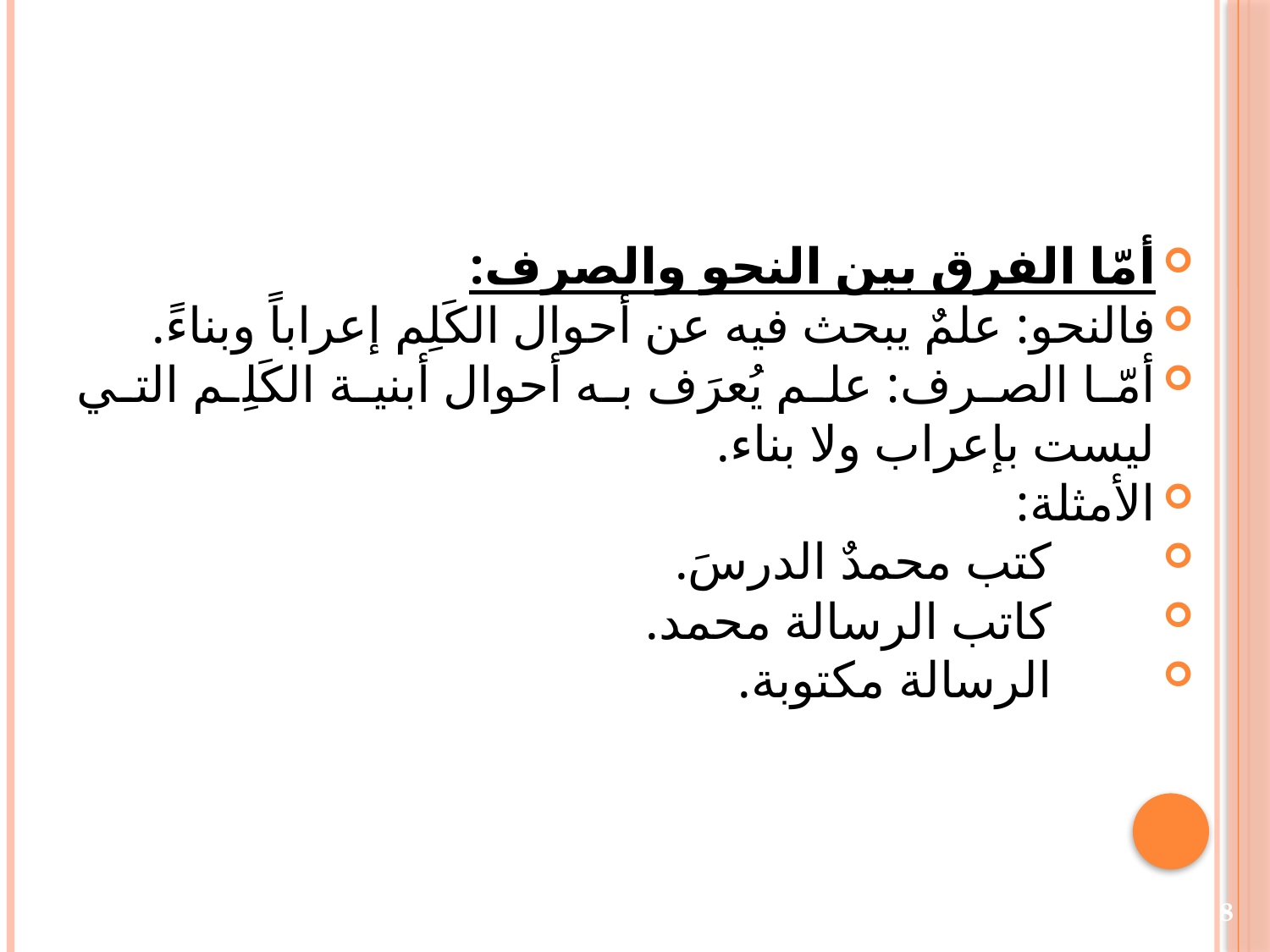

#
أمّا الفرق بين النحو والصرف:
فالنحو: علمٌ يبحث فيه عن أحوال الكَلِم إعراباً وبناءً.
أمّا الصرف: علم يُعرَف به أحوال أبنية الكَلِم التي ليست بإعراب ولا بناء.
الأمثلة:
       	 كتب محمدٌ الدرسَ.
        كاتب الرسالة محمد.
        الرسالة مكتوبة.

8